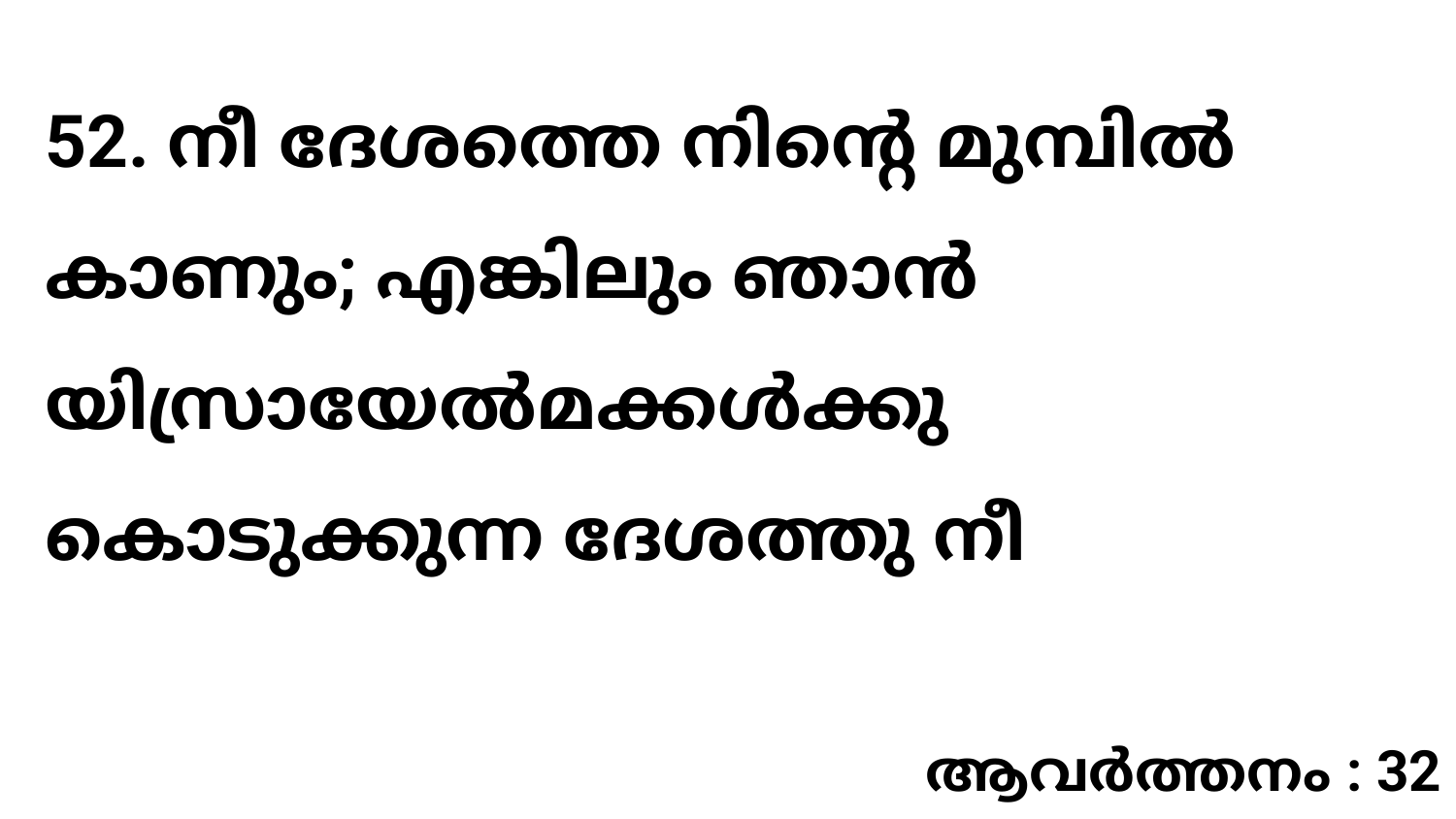

52. നീ ദേശത്തെ നിന്റെ മുമ്പിൽ കാണും; എങ്കിലും ഞാൻ യിസ്രായേൽമക്കൾക്കു കൊടുക്കുന്ന ദേശത്തു നീ
ആവർത്തനം : 32